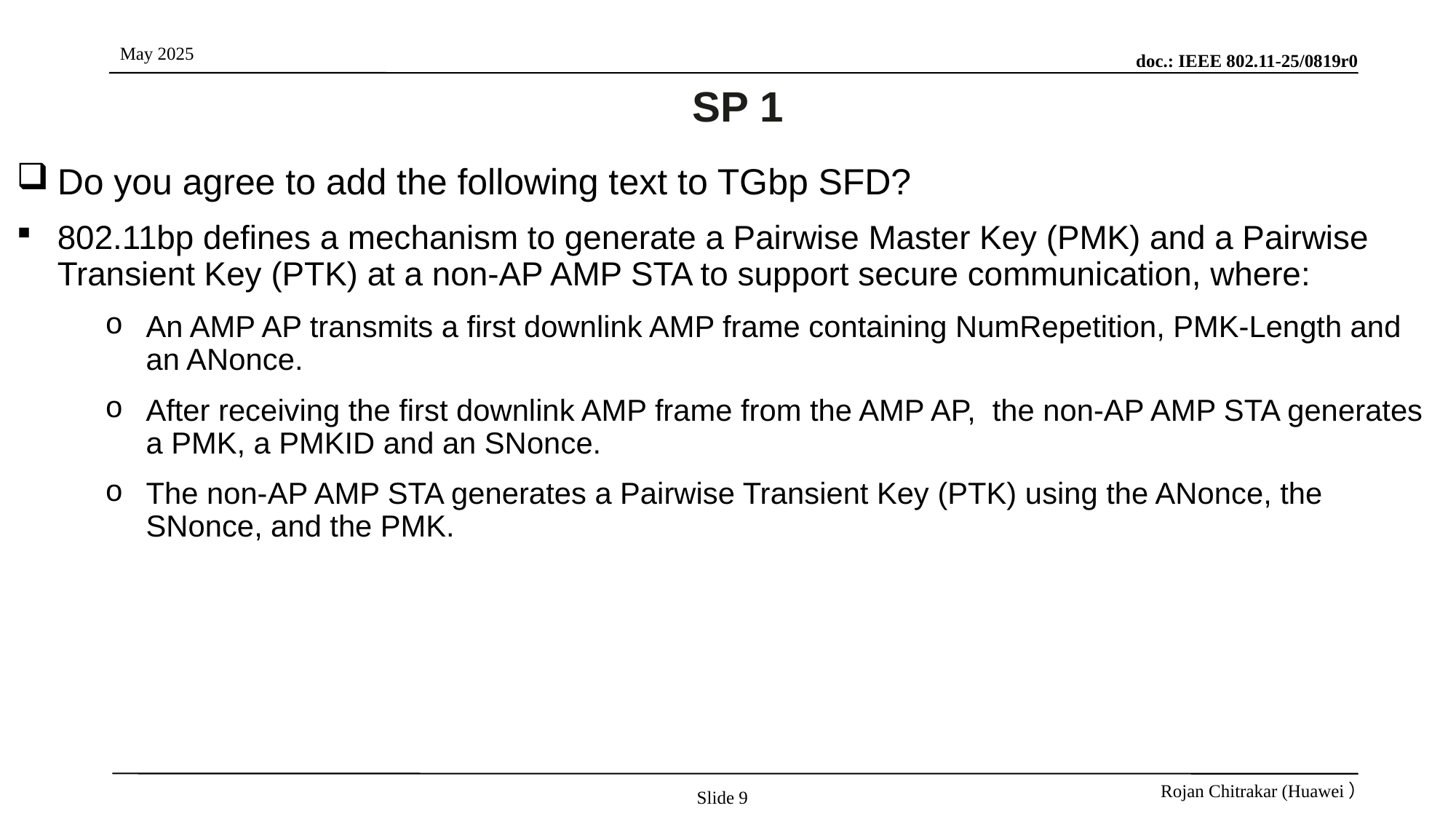

# SP 1
Do you agree to add the following text to TGbp SFD?
802.11bp defines a mechanism to generate a Pairwise Master Key (PMK) and a Pairwise Transient Key (PTK) at a non-AP AMP STA to support secure communication, where:
An AMP AP transmits a first downlink AMP frame containing NumRepetition, PMK-Length and an ANonce.
	After receiving the first downlink AMP frame from the AMP AP,  the non-AP AMP STA generates a PMK, a PMKID and an SNonce.
	The non-AP AMP STA generates a Pairwise Transient Key (PTK) using the ANonce, the SNonce, and the PMK.

Slide 9